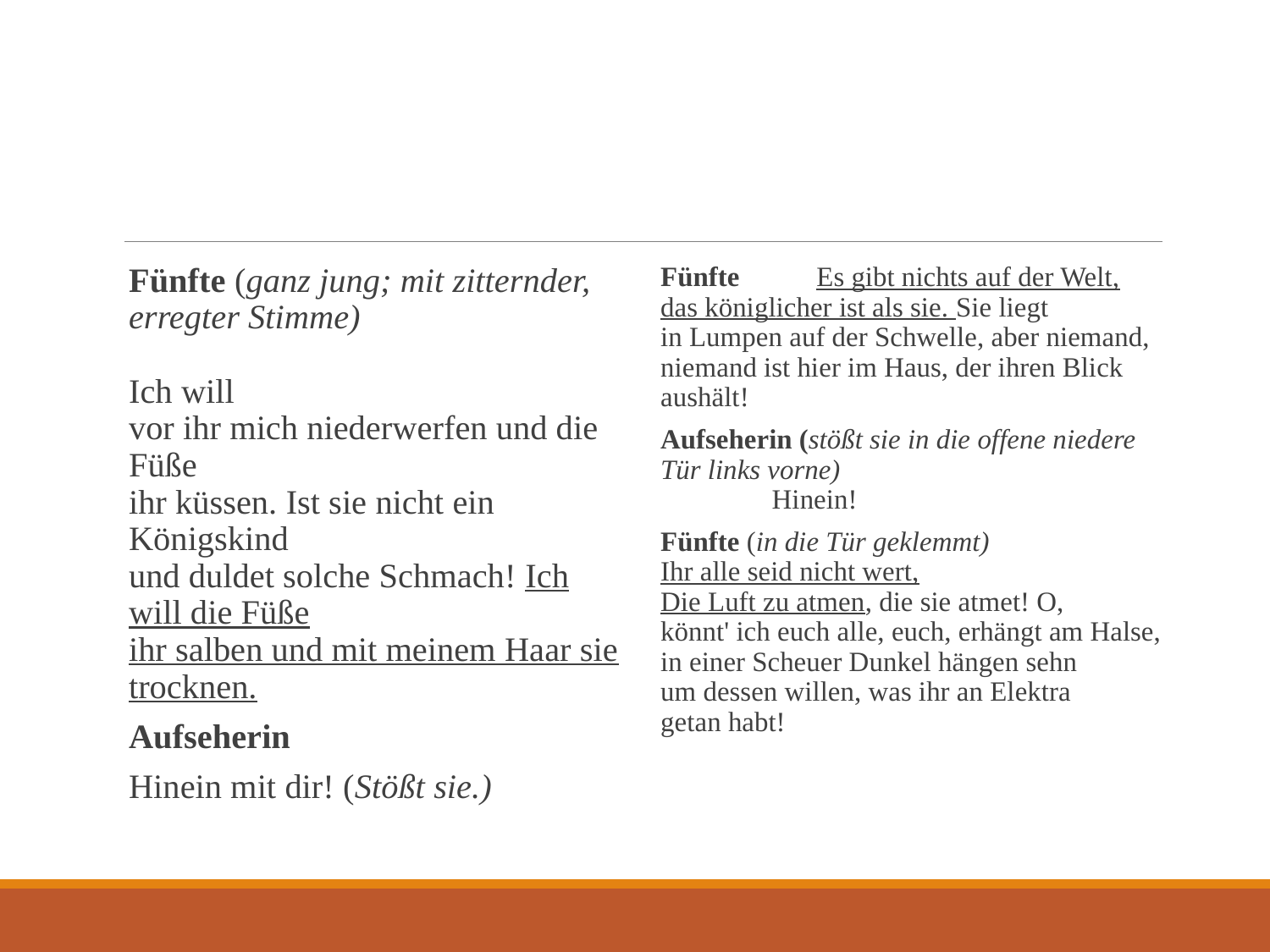

#
Fünfte (ganz jung; mit zitternder, erregter Stimme)
                                                      Ich will
vor ihr mich niederwerfen und die Füße
ihr küssen. Ist sie nicht ein Königskind
und duldet solche Schmach! Ich will die Füße
ihr salben und mit meinem Haar sie trocknen.
Aufseherin
Hinein mit dir! (Stößt sie.)

Fünfte           Es gibt nichts auf der Welt,
das königlicher ist als sie. Sie liegt
in Lumpen auf der Schwelle, aber niemand,
niemand ist hier im Haus, der ihren Blick
aushält!
Aufseherin (stößt sie in die offene niedere Tür links vorne)
                Hinein!
Fünfte (in die Tür geklemmt)
Ihr alle seid nicht wert,
Die Luft zu atmen, die sie atmet! O,
könnt' ich euch alle, euch, erhängt am Halse,
in einer Scheuer Dunkel hängen sehn
um dessen willen, was ihr an Elektra
getan habt!